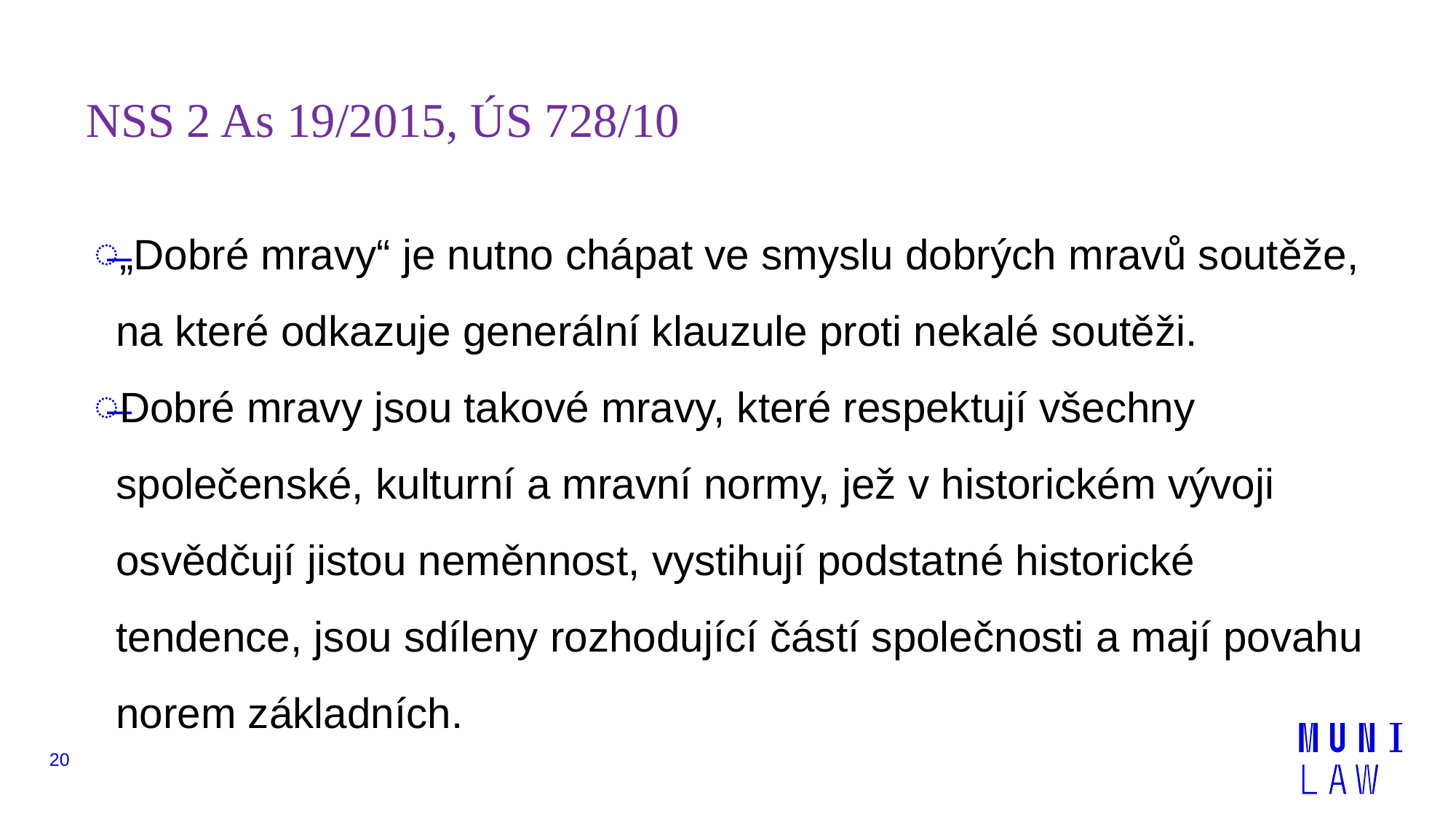

# NSS 2 As 19/2015, ÚS 728/10
„Dobré mravy“ je nutno chápat ve smyslu dobrých mravů soutěže, na které odkazuje generální klauzule proti nekalé soutěži.
Dobré mravy jsou takové mravy, které respektují všechny společenské, kulturní a mravní normy, jež v historickém vývoji osvědčují jistou neměnnost, vystihují podstatné historické tendence, jsou sdíleny rozhodující částí společnosti a mají povahu norem základních.
20